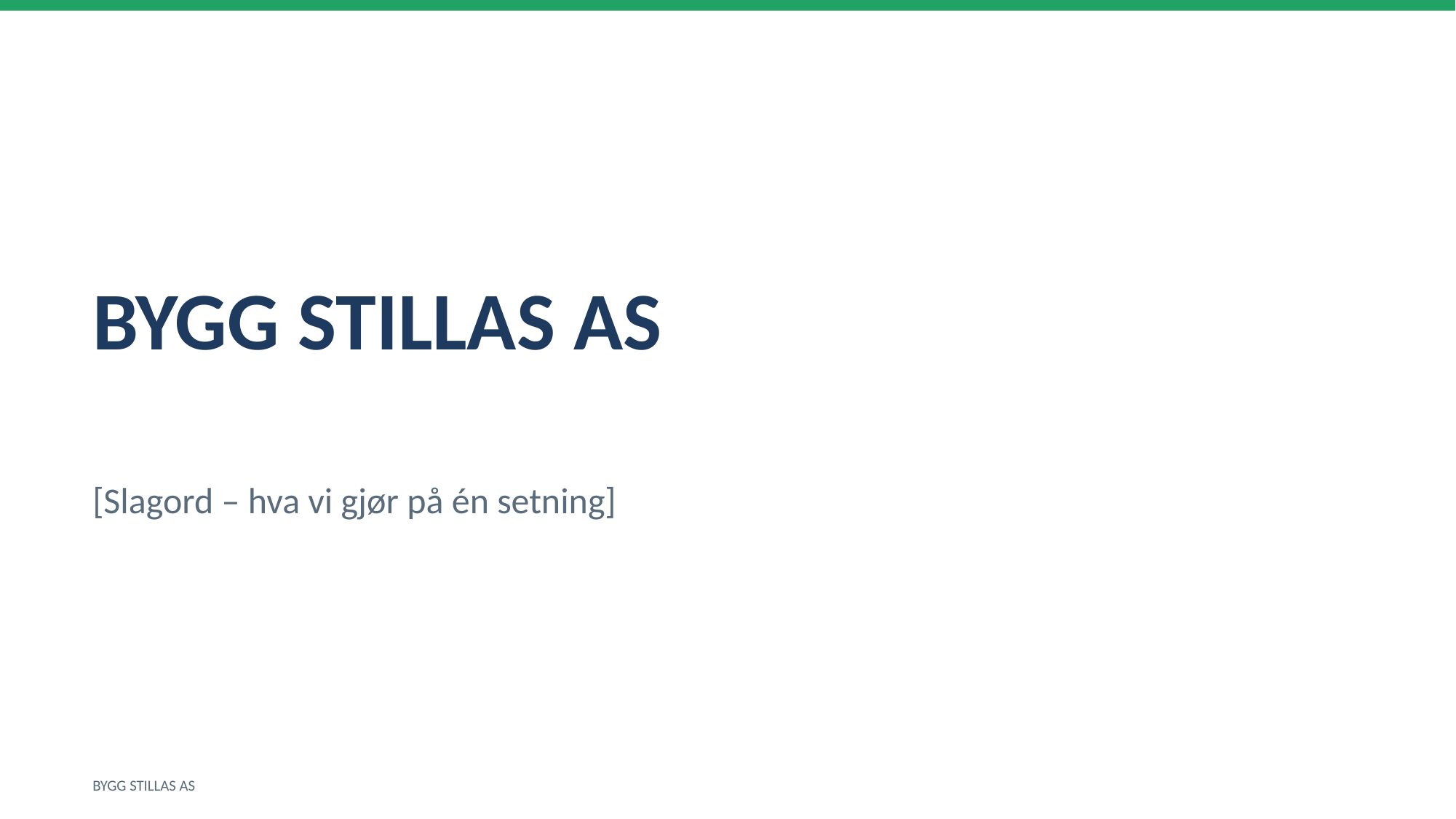

BYGG STILLAS AS
[Slagord – hva vi gjør på én setning]
BYGG STILLAS AS